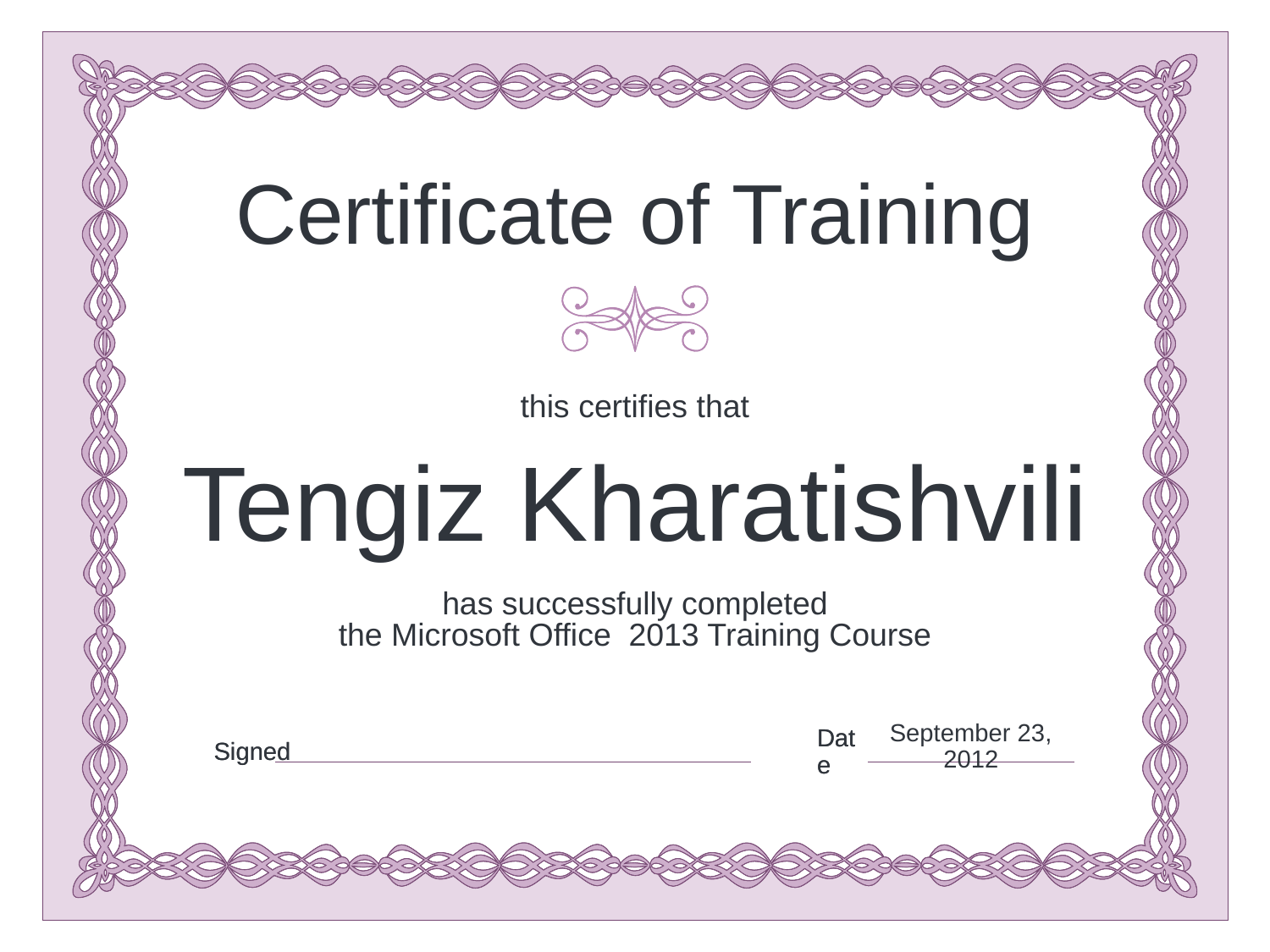

Tengiz Kharatishvili
the Microsoft Office  2013 Training Course
September 23, 2012